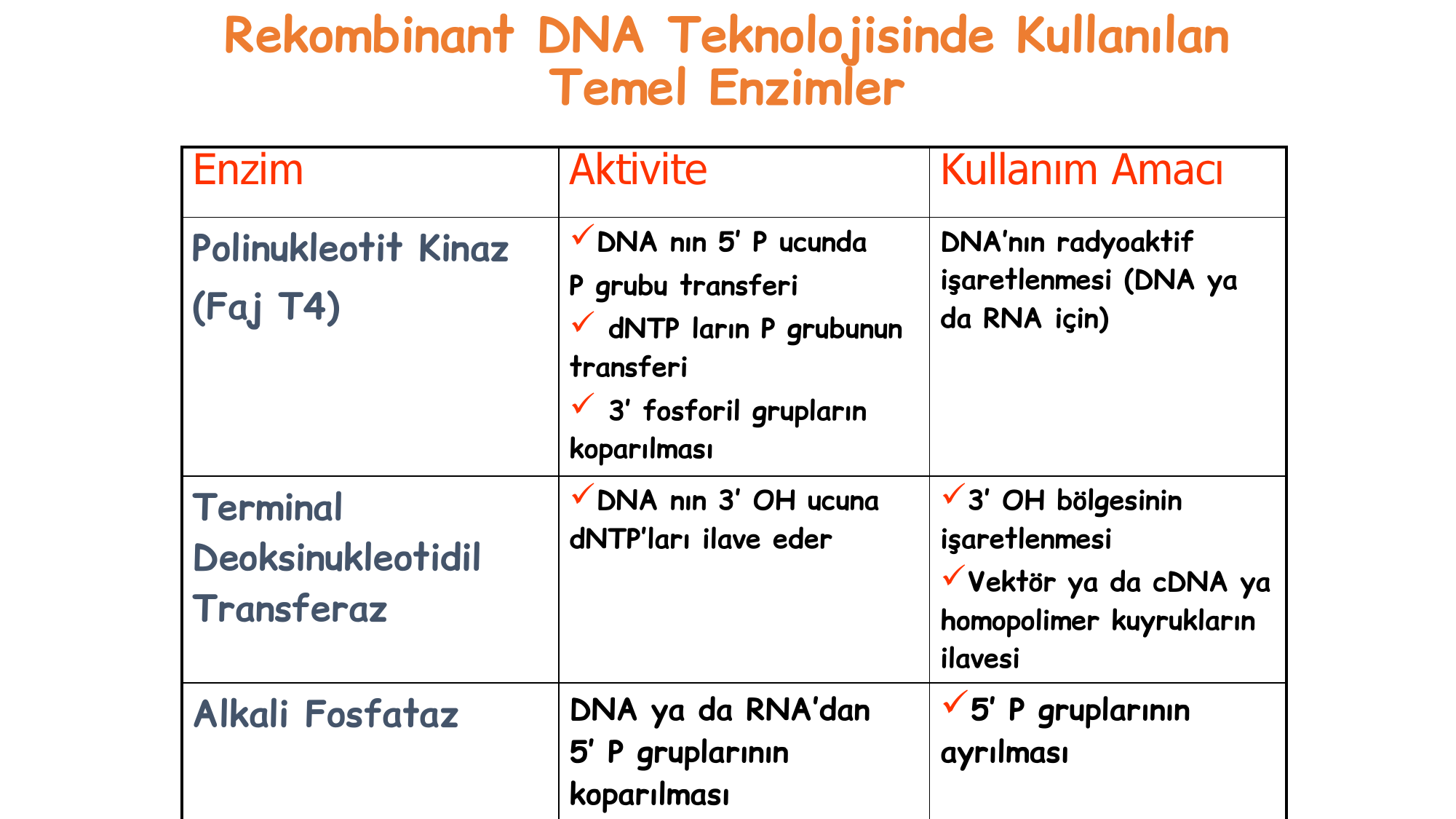

# Rekombinant DNA Teknolojisinde Kullanılan Temel Enzimler
| Enzim | Aktivite | Kullanım Amacı |
| --- | --- | --- |
| Polinukleotit Kinaz (Faj T4) | DNA nın 5’ P ucunda P grubu transferi dNTP ların P grubunun transferi 3’ fosforil grupların koparılması | DNA’nın radyoaktif işaretlenmesi (DNA ya da RNA için) |
| Terminal Deoksinukleotidil Transferaz | DNA nın 3’ OH ucuna dNTP’ları ilave eder | 3’ OH bölgesinin işaretlenmesi Vektör ya da cDNA ya homopolimer kuyrukların ilavesi |
| Alkali Fosfataz | DNA ya da RNA’dan 5’ P gruplarının koparılması | 5’ P gruplarının ayrılması |